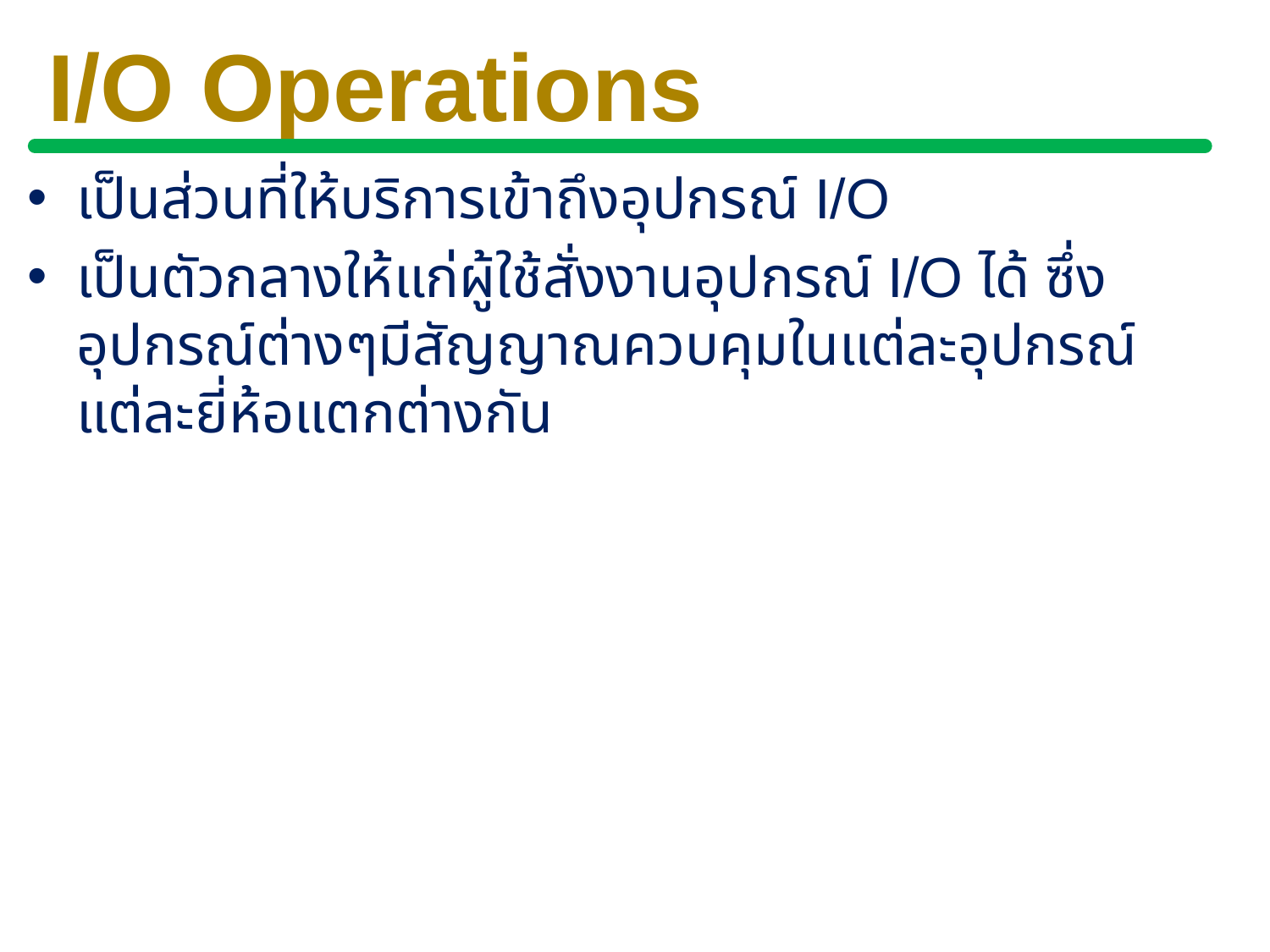

# I/O Operations
เป็นส่วนที่ให้บริการเข้าถึงอุปกรณ์ I/O
เป็นตัวกลางให้แก่ผู้ใช้สั่งงานอุปกรณ์ I/O ได้ ซึ่งอุปกรณ์ต่างๆมีสัญญาณควบคุมในแต่ละอุปกรณ์ แต่ละยี่ห้อแตกต่างกัน